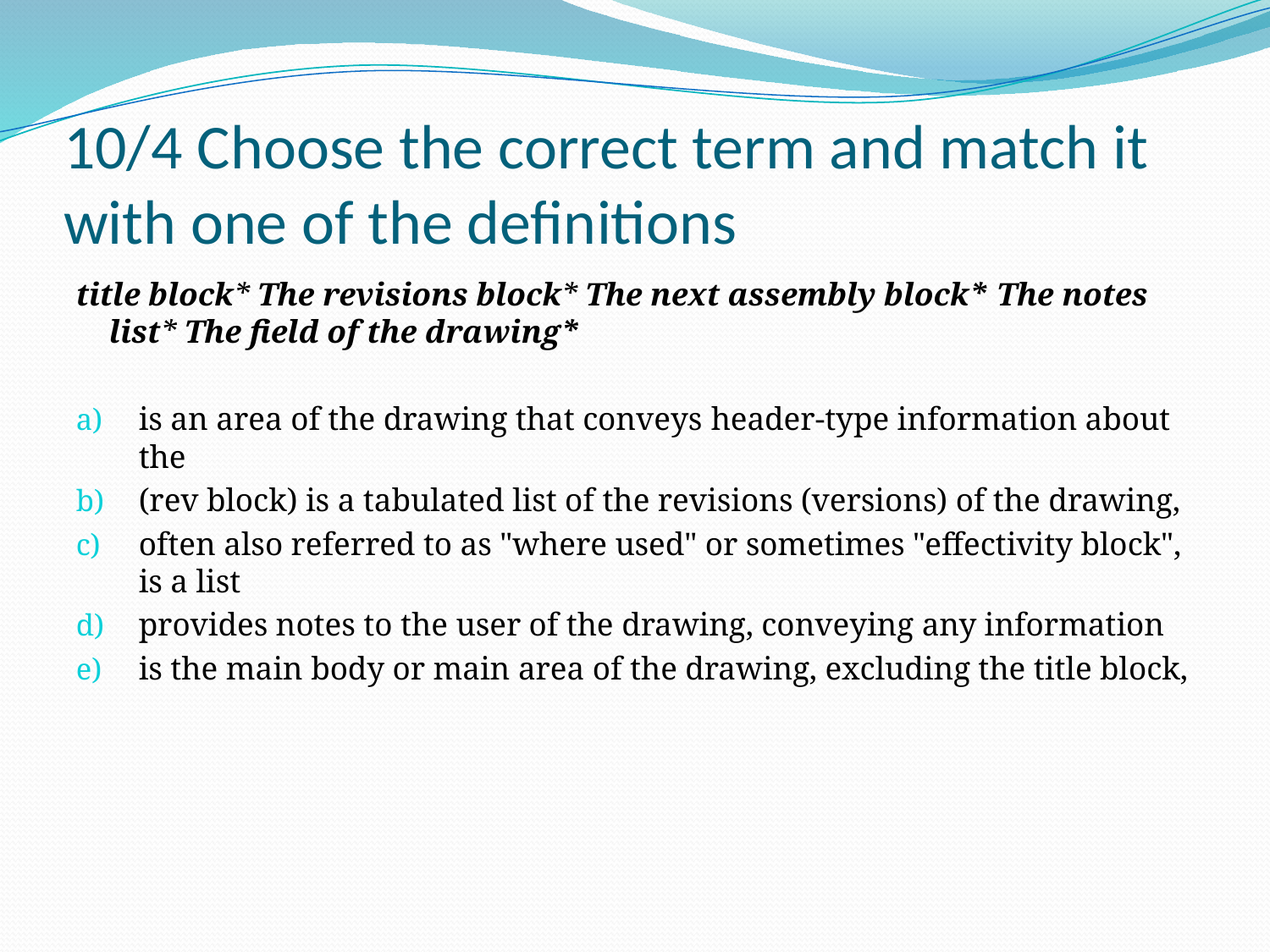

# 10/4 Choose the correct term and match it with one of the definitions
title block* The revisions block* The next assembly block* The notes list* The field of the drawing*

is an area of the drawing that conveys header-type information about the
(rev block) is a tabulated list of the revisions (versions) of the drawing,
often also referred to as "where used" or sometimes "effectivity block", is a list
provides notes to the user of the drawing, conveying any information
is the main body or main area of the drawing, excluding the title block,